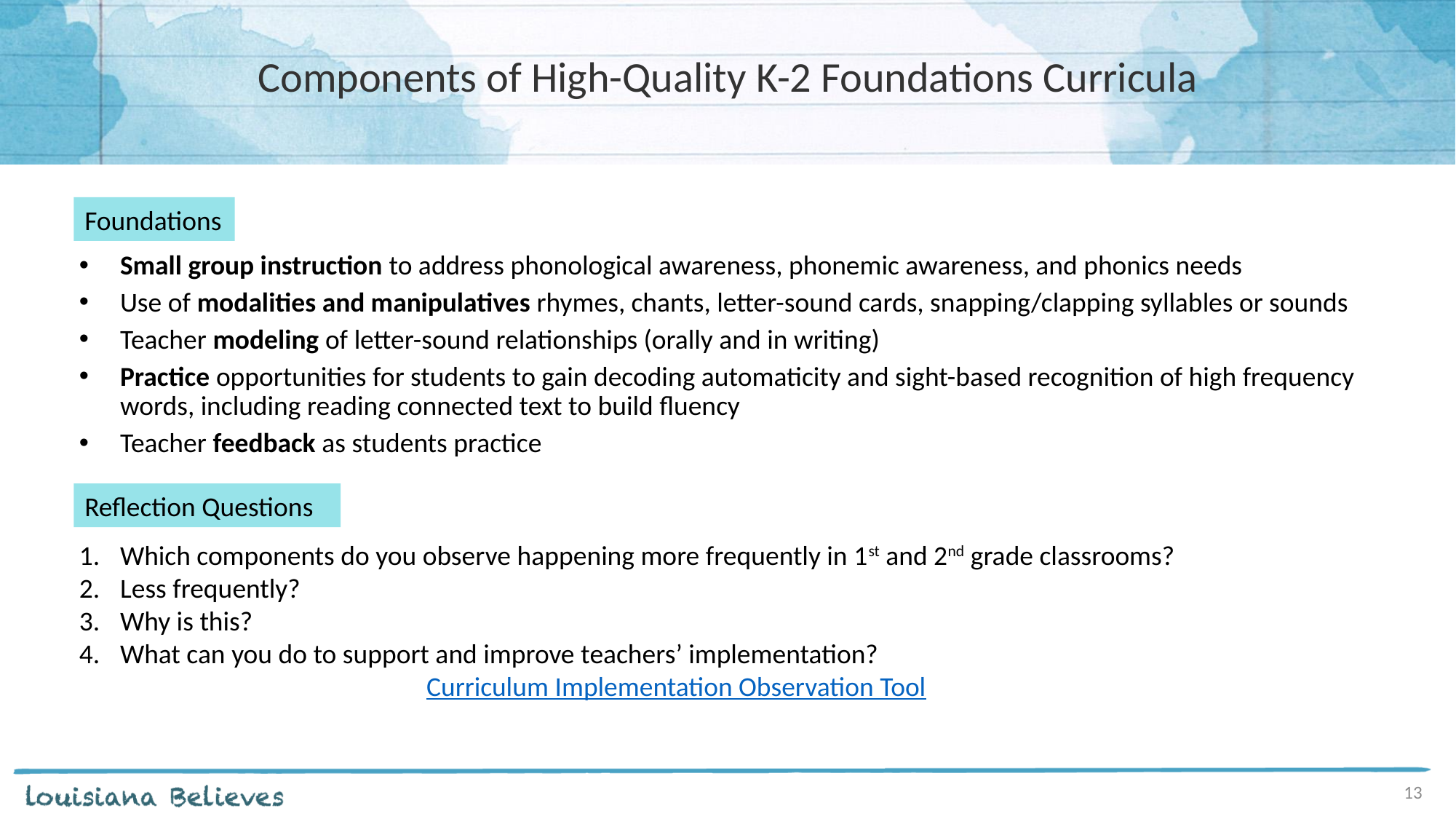

# Components of High-Quality K-2 Foundations Curricula
Foundations
Small group instruction to address phonological awareness, phonemic awareness, and phonics needs
Use of modalities and manipulatives rhymes, chants, letter-sound cards, snapping/clapping syllables or sounds
Teacher modeling of letter-sound relationships (orally and in writing)
Practice opportunities for students to gain decoding automaticity and sight-based recognition of high frequency words, including reading connected text to build fluency
Teacher feedback as students practice

Reflection Questions
Which components do you observe happening more frequently in 1st and 2nd grade classrooms?
Less frequently?
Why is this?
What can you do to support and improve teachers’ implementation?
Curriculum Implementation Observation Tool